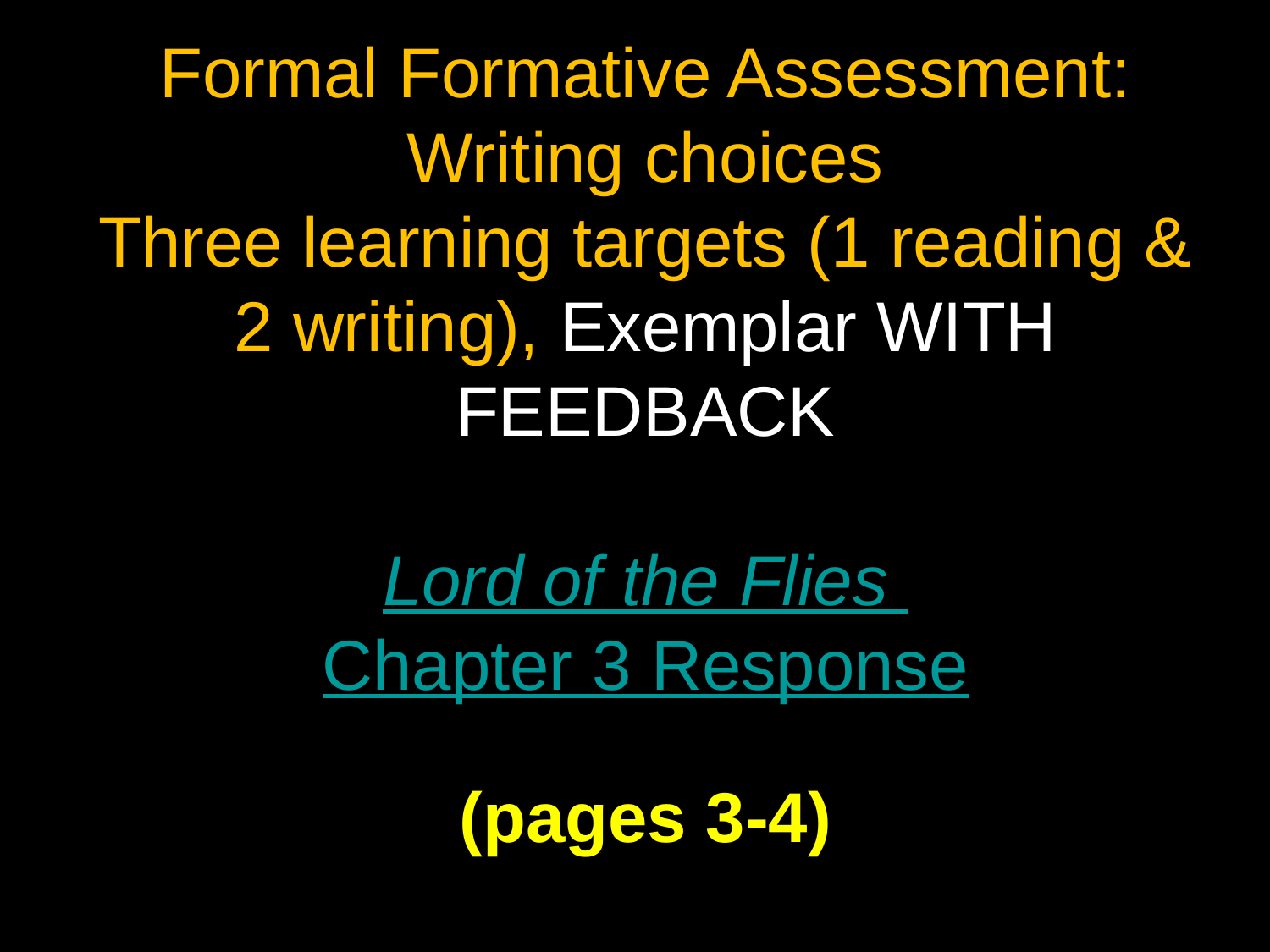

Formal Formative Assessment:
Writing choices
Three learning targets (1 reading & 2 writing), Exemplar WITH FEEDBACK

Lord of the Flies Chapter 3 Response

(pages 3-4)